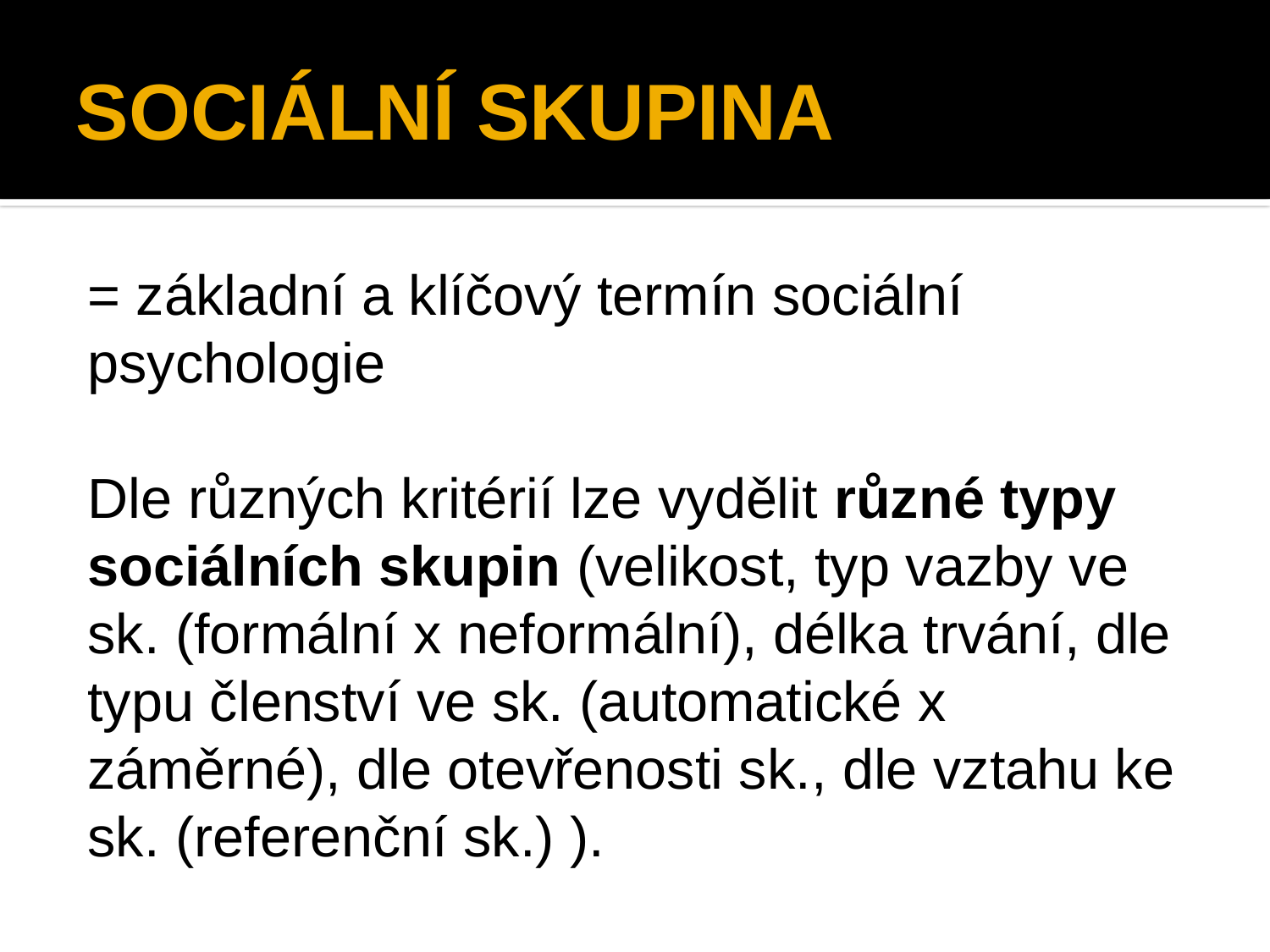

SOCIÁLNÍ SKUPINA
= základní a klíčový termín sociální psychologie

Dle různých kritérií lze vydělit různé typy sociálních skupin (velikost, typ vazby ve sk. (formální x neformální), délka trvání, dle typu členství ve sk. (automatické x záměrné), dle otevřenosti sk., dle vztahu ke sk. (referenční sk.) ).